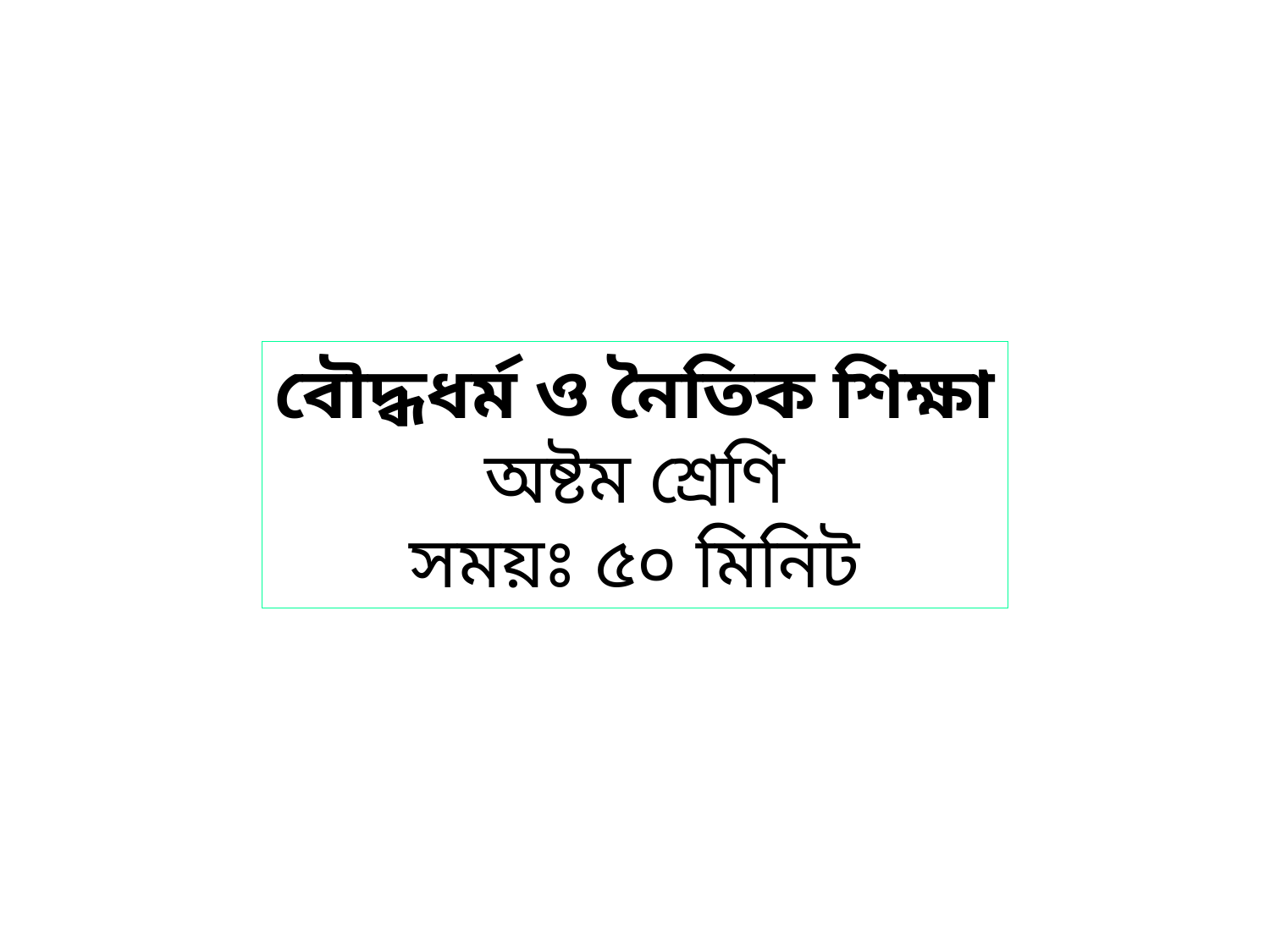

বৌদ্ধধর্ম ও নৈতিক শিক্ষা
অষ্টম শ্রেণি
সময়ঃ ৫০ মিনিট